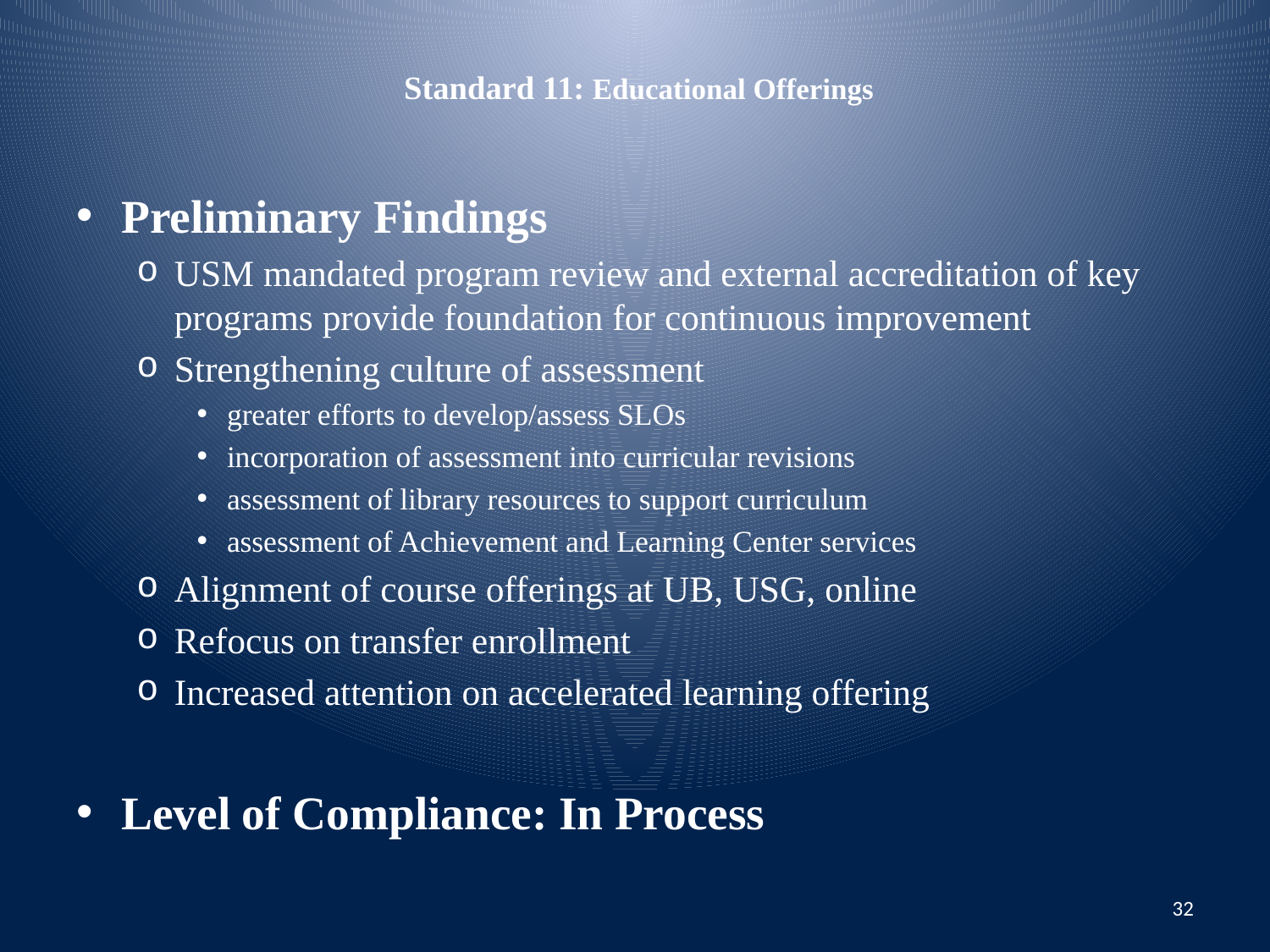

# Standard 11: Educational Offerings
Preliminary Findings
USM mandated program review and external accreditation of key programs provide foundation for continuous improvement
Strengthening culture of assessment
greater efforts to develop/assess SLOs
incorporation of assessment into curricular revisions
assessment of library resources to support curriculum
assessment of Achievement and Learning Center services
Alignment of course offerings at UB, USG, online
Refocus on transfer enrollment
Increased attention on accelerated learning offering

Level of Compliance: In Process

32